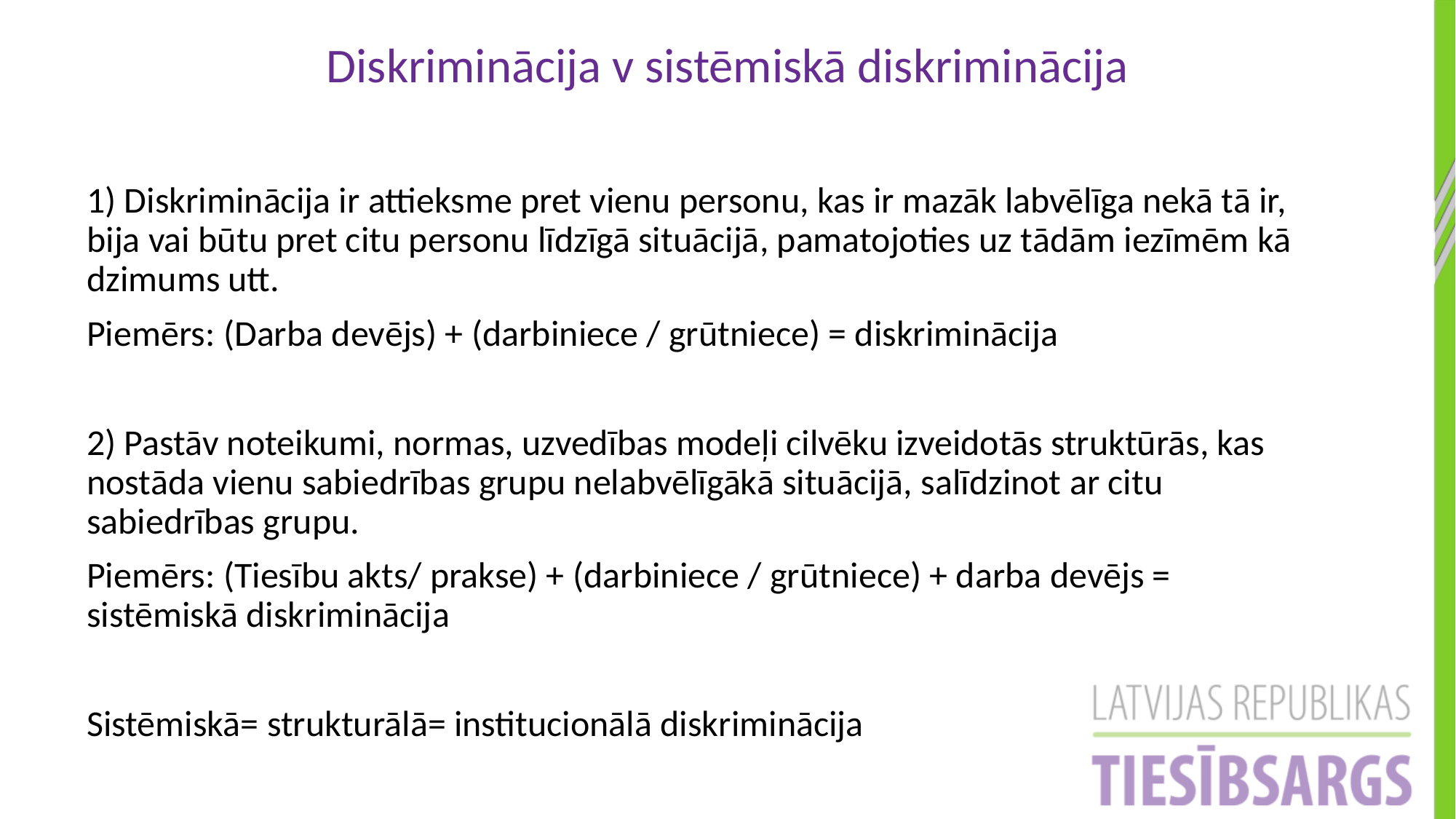

Diskriminācija v sistēmiskā diskriminācija

1) Diskriminācija ir attieksme pret vienu personu, kas ir mazāk labvēlīga nekā tā ir, bija vai būtu pret citu personu līdzīgā situācijā, pamatojoties uz tādām iezīmēm kā dzimums utt.
Piemērs: (Darba devējs) + (darbiniece / grūtniece) = diskriminācija

2) Pastāv noteikumi, normas, uzvedības modeļi cilvēku izveidotās struktūrās, kas nostāda vienu sabiedrības grupu nelabvēlīgākā situācijā, salīdzinot ar citu sabiedrības grupu.
Piemērs: (Tiesību akts/ prakse) + (darbiniece / grūtniece) + darba devējs = sistēmiskā diskriminācija

Sistēmiskā= strukturālā= institucionālā diskriminācija